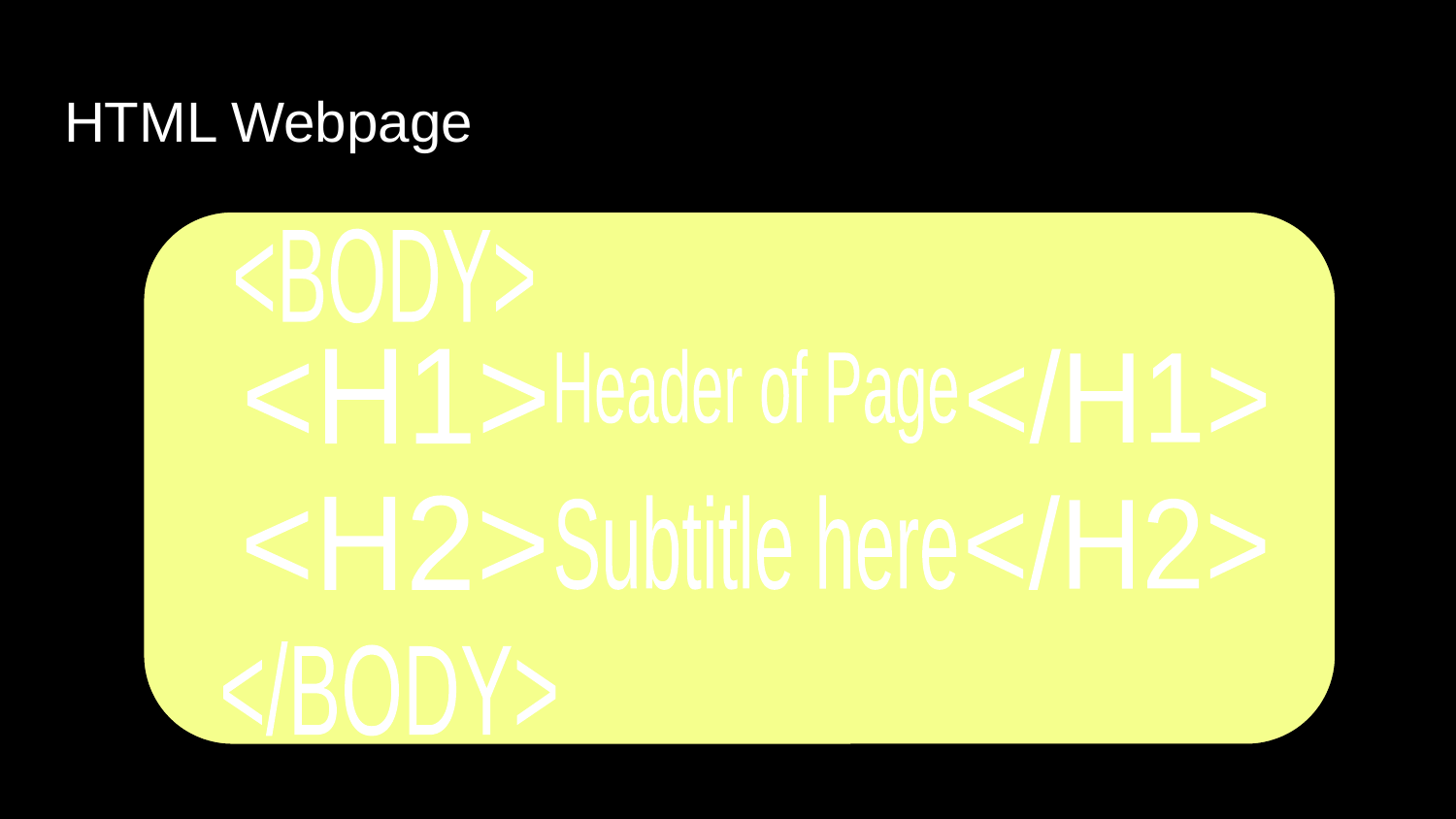

# HTML Webpage

<BODY>
<H1>
Header of Page
</H1>
<H2>
Subtitle here
</H2>
</BODY>